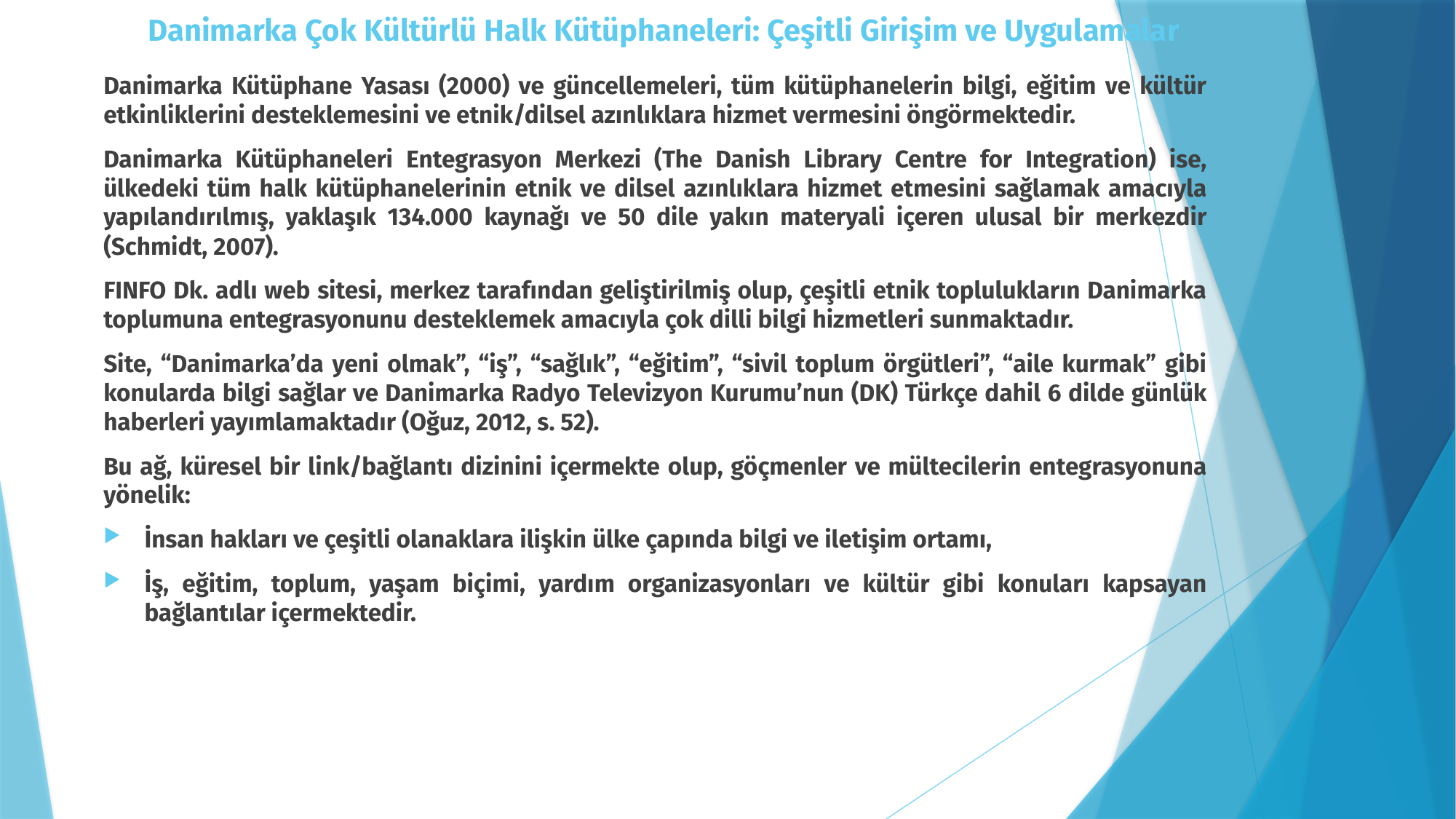

# Danimarka Çok Kültürlü Halk Kütüphaneleri: Çeşitli Girişim ve Uygulamalar
Danimarka Kütüphane Yasası (2000) ve güncellemeleri, tüm kütüphanelerin bilgi, eğitim ve kültür etkinliklerini desteklemesini ve etnik/dilsel azınlıklara hizmet vermesini öngörmektedir.
Danimarka Kütüphaneleri Entegrasyon Merkezi (The Danish Library Centre for Integration) ise, ülkedeki tüm halk kütüphanelerinin etnik ve dilsel azınlıklara hizmet etmesini sağlamak amacıyla yapılandırılmış, yaklaşık 134.000 kaynağı ve 50 dile yakın materyali içeren ulusal bir merkezdir (Schmidt, 2007).
FINFO Dk. adlı web sitesi, merkez tarafından geliştirilmiş olup, çeşitli etnik toplulukların Danimarka toplumuna entegrasyonunu desteklemek amacıyla çok dilli bilgi hizmetleri sunmaktadır.
Site, “Danimarka’da yeni olmak”, “iş”, “sağlık”, “eğitim”, “sivil toplum örgütleri”, “aile kurmak” gibi konularda bilgi sağlar ve Danimarka Radyo Televizyon Kurumu’nun (DK) Türkçe dahil 6 dilde günlük haberleri yayımlamaktadır (Oğuz, 2012, s. 52).
Bu ağ, küresel bir link/bağlantı dizinini içermekte olup, göçmenler ve mültecilerin entegrasyonuna yönelik:
İnsan hakları ve çeşitli olanaklara ilişkin ülke çapında bilgi ve iletişim ortamı,
İş, eğitim, toplum, yaşam biçimi, yardım organizasyonları ve kültür gibi konuları kapsayan bağlantılar içermektedir.